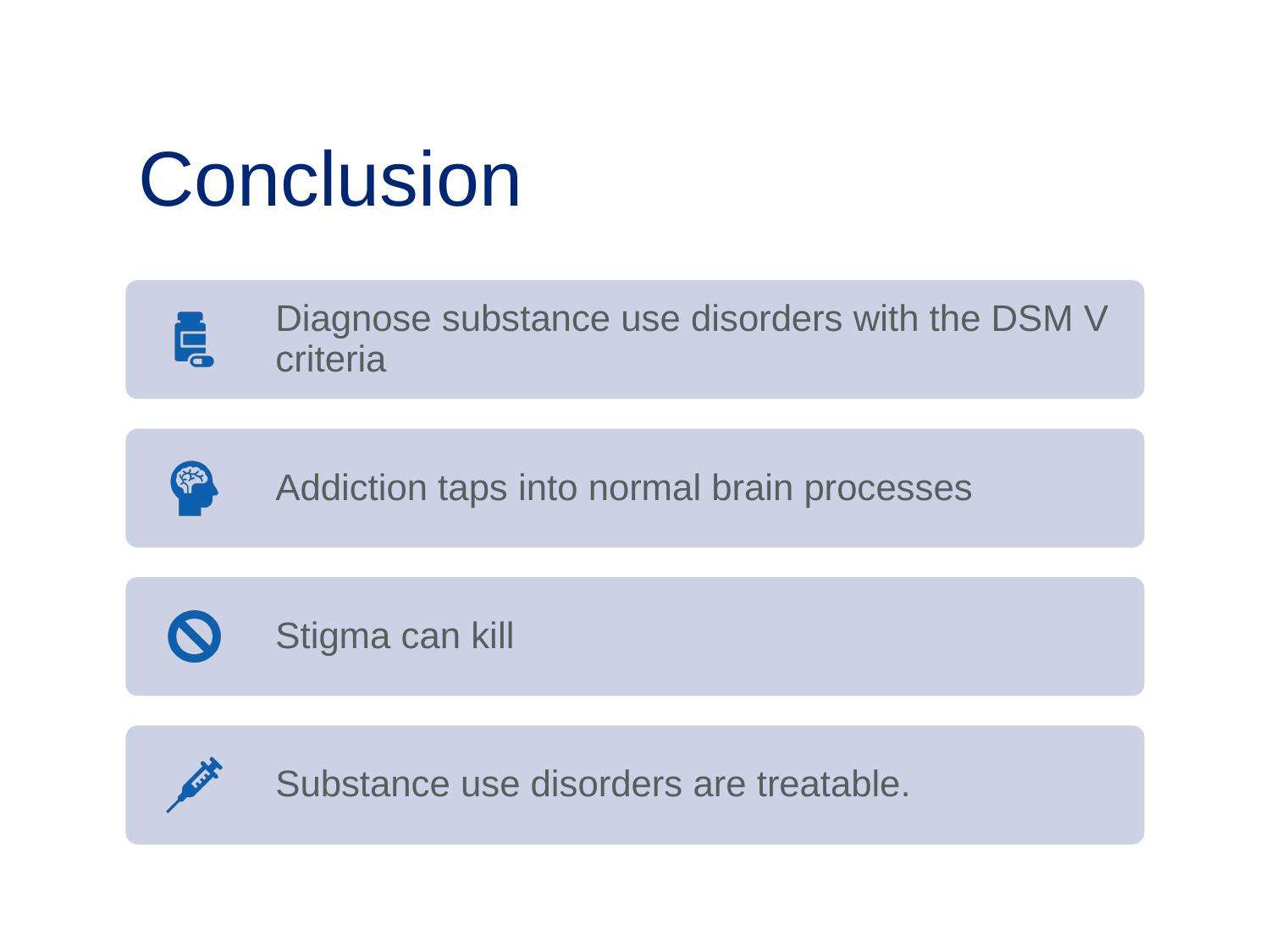

# Conclusion
Diagnose substance use disorders with the DSM V criteria
Addiction taps into normal brain processes
Stigma can kill
Substance use disorders are treatable.